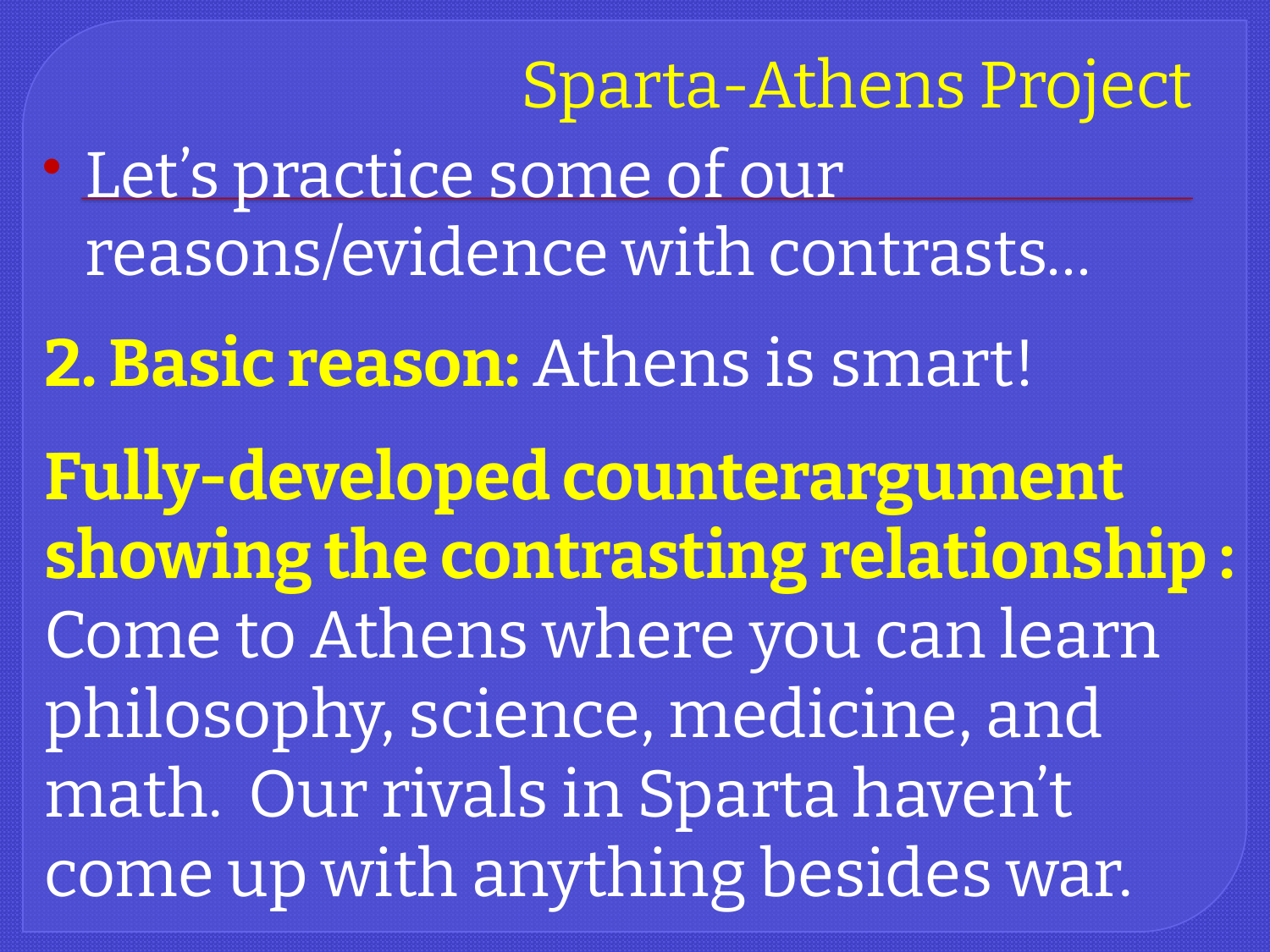

# Sparta-Athens Project
Let’s practice some of our reasons/evidence with contrasts…

2. Basic reason: Athens is smart!

Fully-developed counterargument showing the contrasting relationship : Come to Athens where you can learn philosophy, science, medicine, and math.  Our rivals in Sparta haven’t come up with anything besides war.